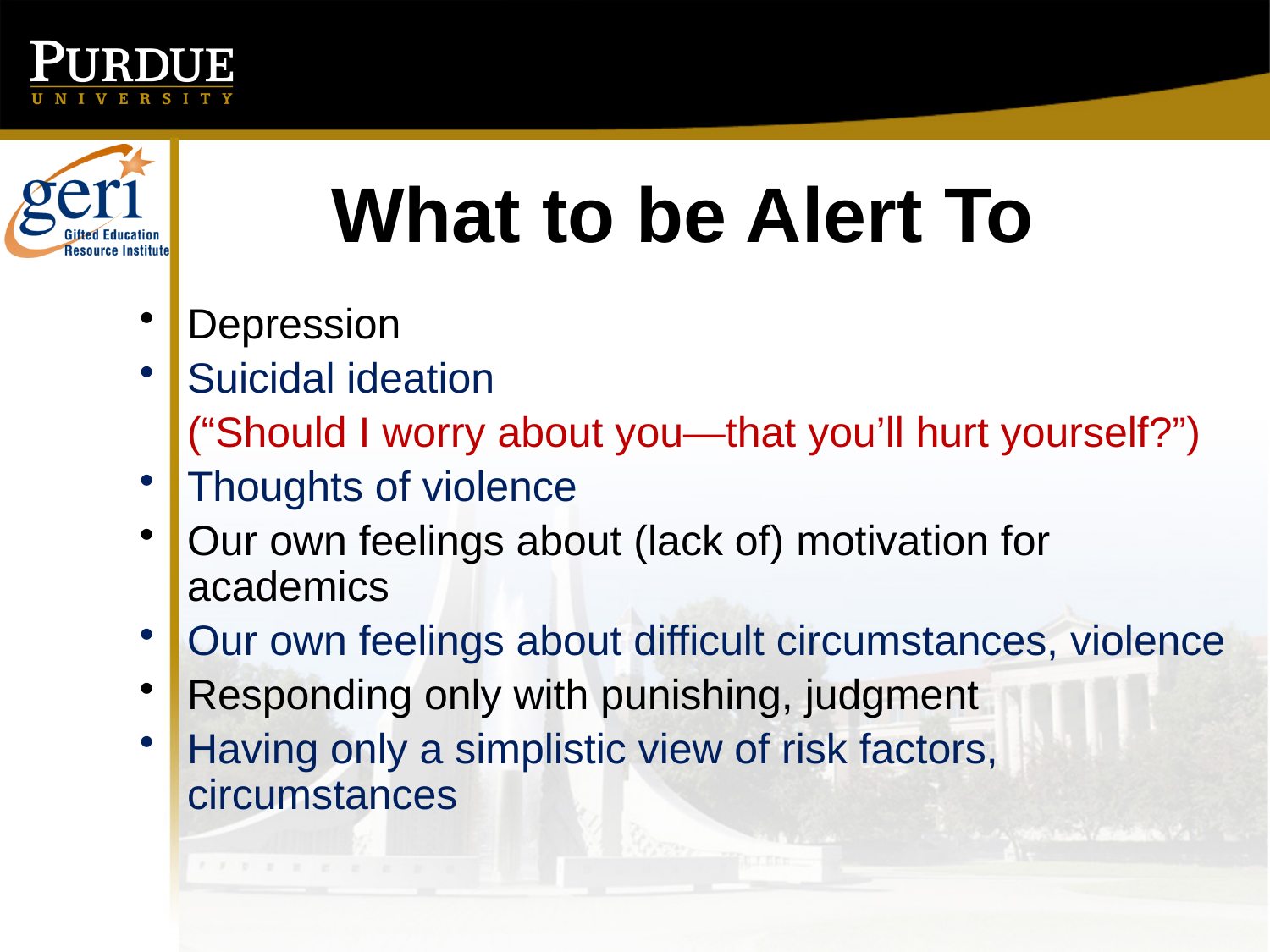

# What to be Alert To
Depression
Suicidal ideation
	(“Should I worry about you—that you’ll hurt yourself?”)
Thoughts of violence
Our own feelings about (lack of) motivation for 	academics
Our own feelings about difficult circumstances, violence
Responding only with punishing, judgment
Having only a simplistic view of risk factors, 	circumstances